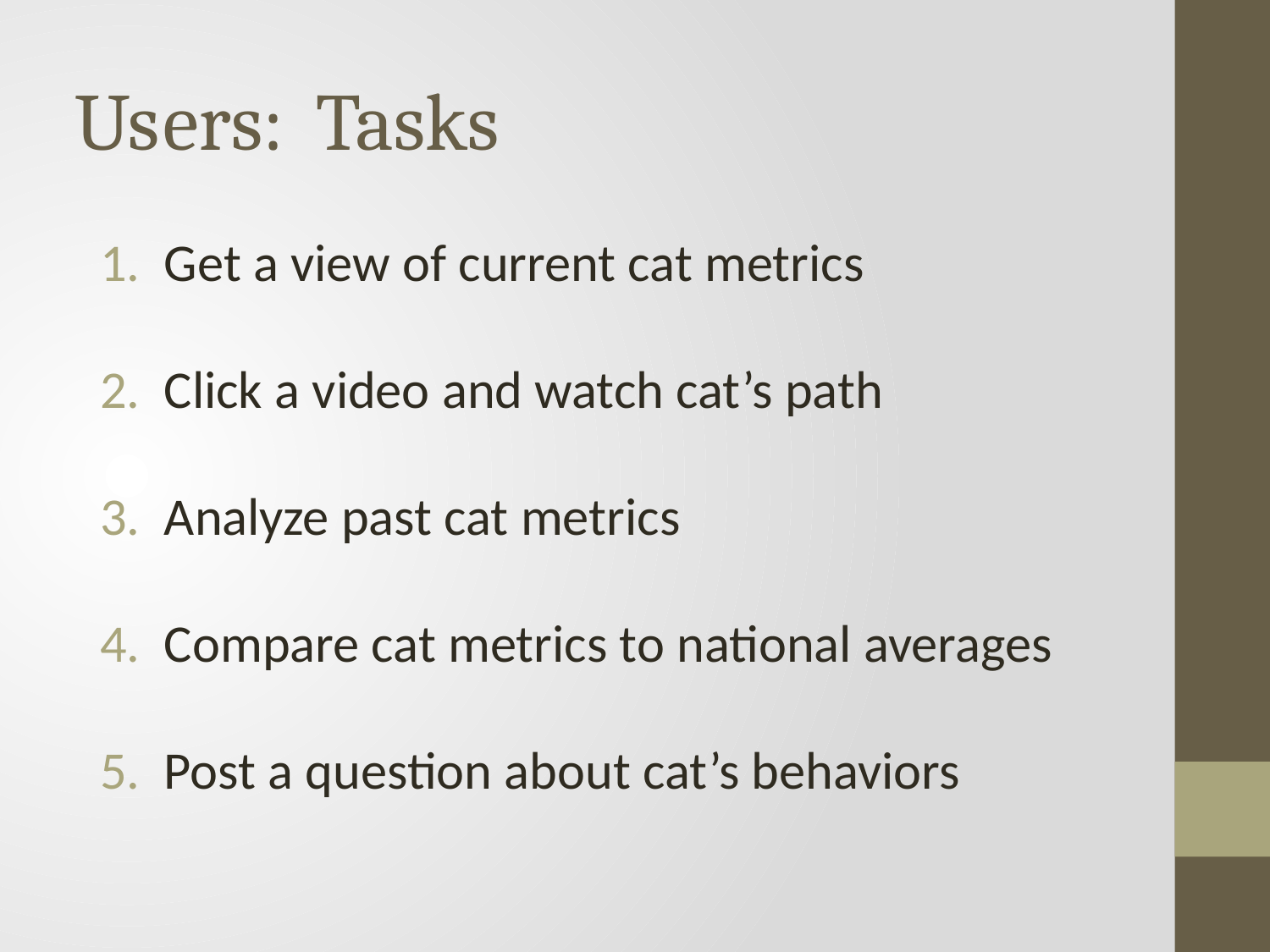

# Users:  Tasks
  Get a view of current cat metrics
  Click a video and watch cat’s path
  Analyze past cat metrics
  Compare cat metrics to national averages
  Post a question about cat’s behaviors